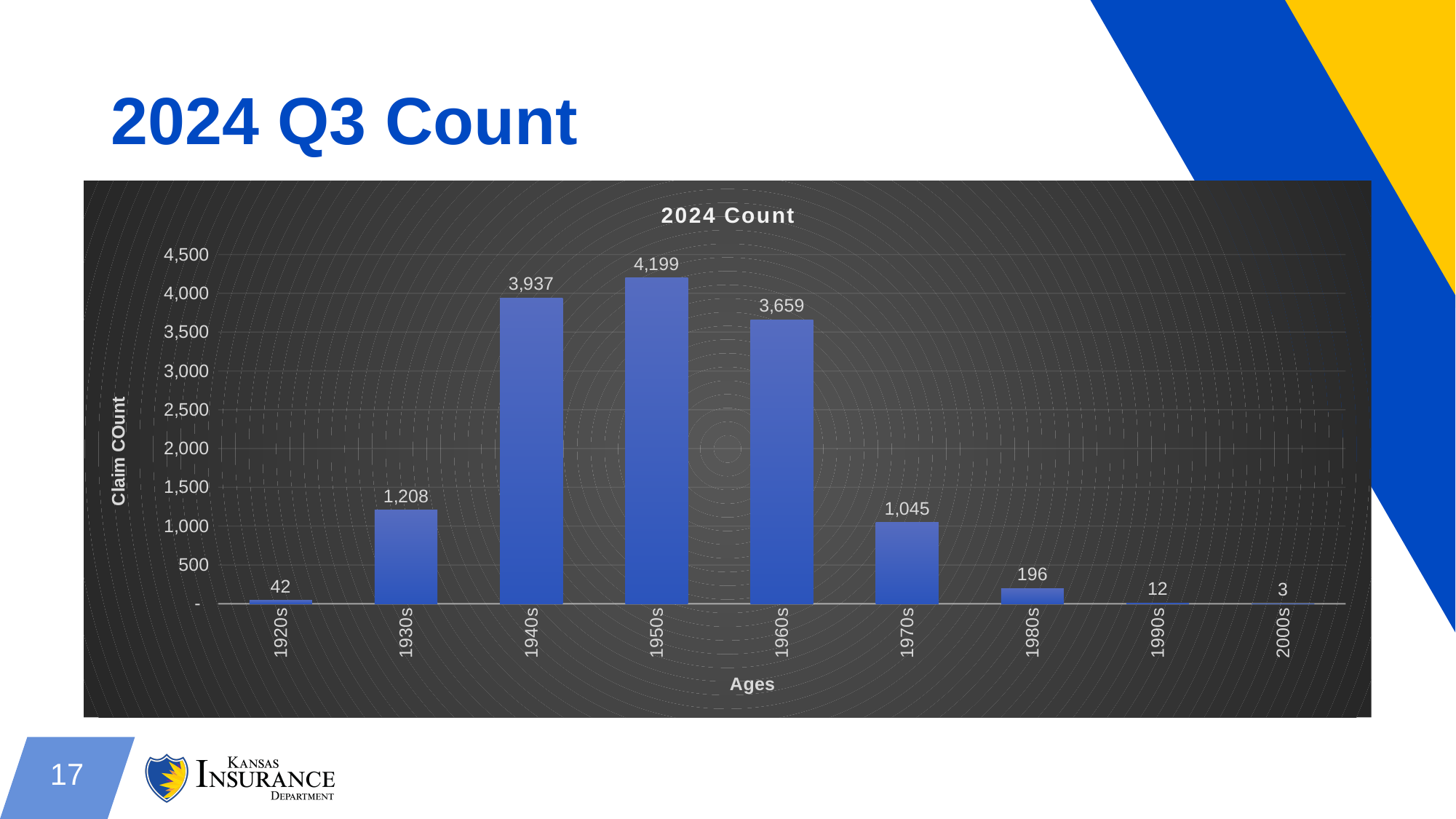

# 2024 Q3 Count

### Chart: 2024 Count

| Category | Count |
|---|---|
| 1920s | 42.0 |
| 1930s | 1208.0 |
| 1940s | 3937.0 |
| 1950s | 4199.0 |
| 1960s | 3659.0 |
| 1970s | 1045.0 |
| 1980s | 196.0 |
| 1990s | 12.0 |
| 2000s | 3.0 |